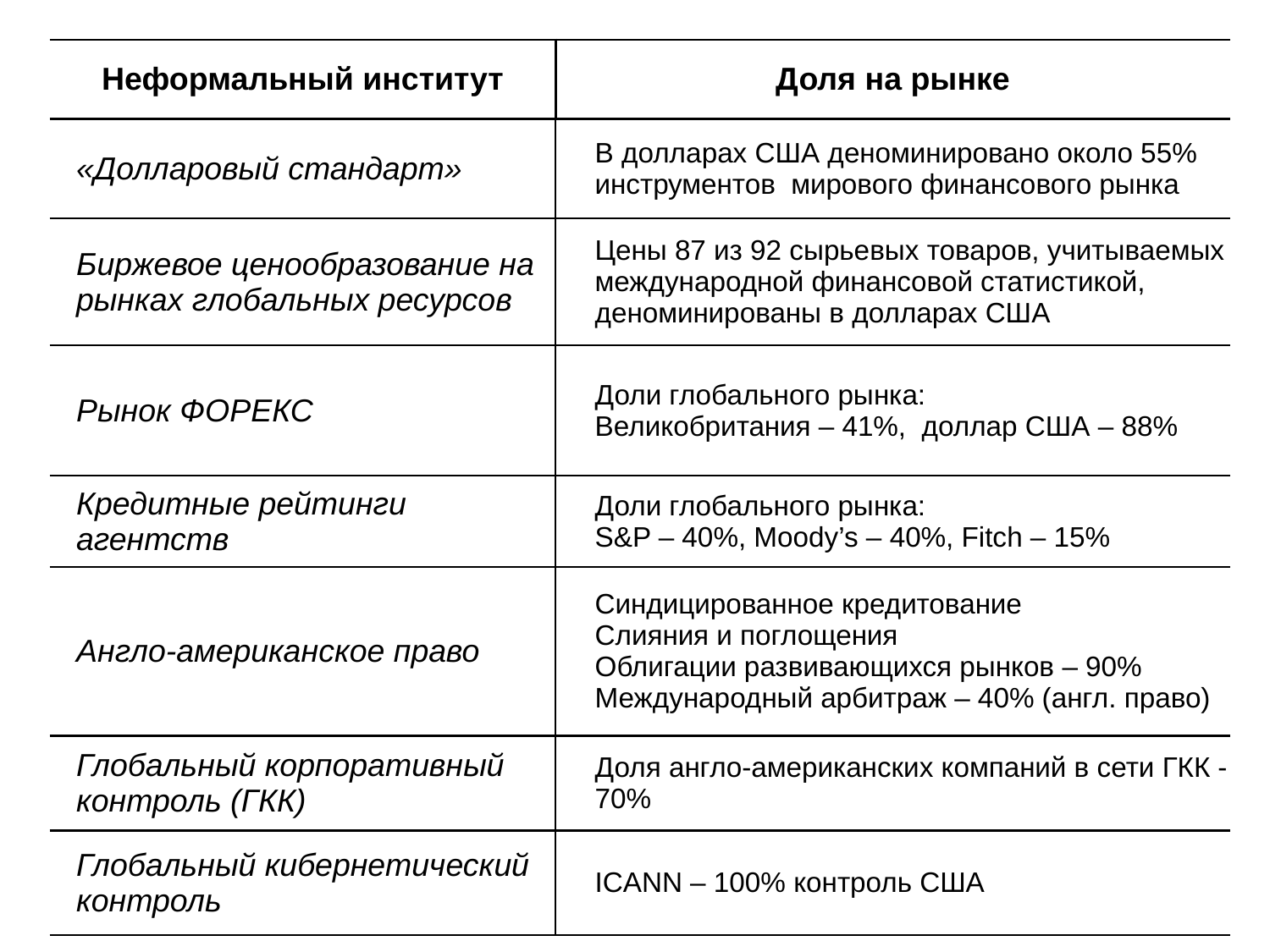

| Неформальный институт | Доля на рынке |
| --- | --- |
| «Долларовый стандарт» | В долларах США деноминировано около 55% инструментов мирового финансового рынка |
| Биржевое ценообразование на рынках глобальных ресурсов | Цены 87 из 92 сырьевых товаров, учитываемых международной финансовой статистикой, деноминированы в долларах США |
| Рынок ФОРЕКС | Доли глобального рынка: Великобритания – 41%, доллар США – 88% |
| Кредитные рейтинги агентств | Доли глобального рынка: S&P – 40%, Moody’s – 40%, Fitch – 15% |
| Англо-американское право | Синдицированное кредитование Слияния и поглощения Облигации развивающихся рынков – 90% Международный арбитраж – 40% (англ. право) |
| Глобальный корпоративный контроль (ГКК) | Доля англо-американских компаний в сети ГКК - 70% |
| Глобальный кибернетический контроль | ICANN – 100% контроль США |